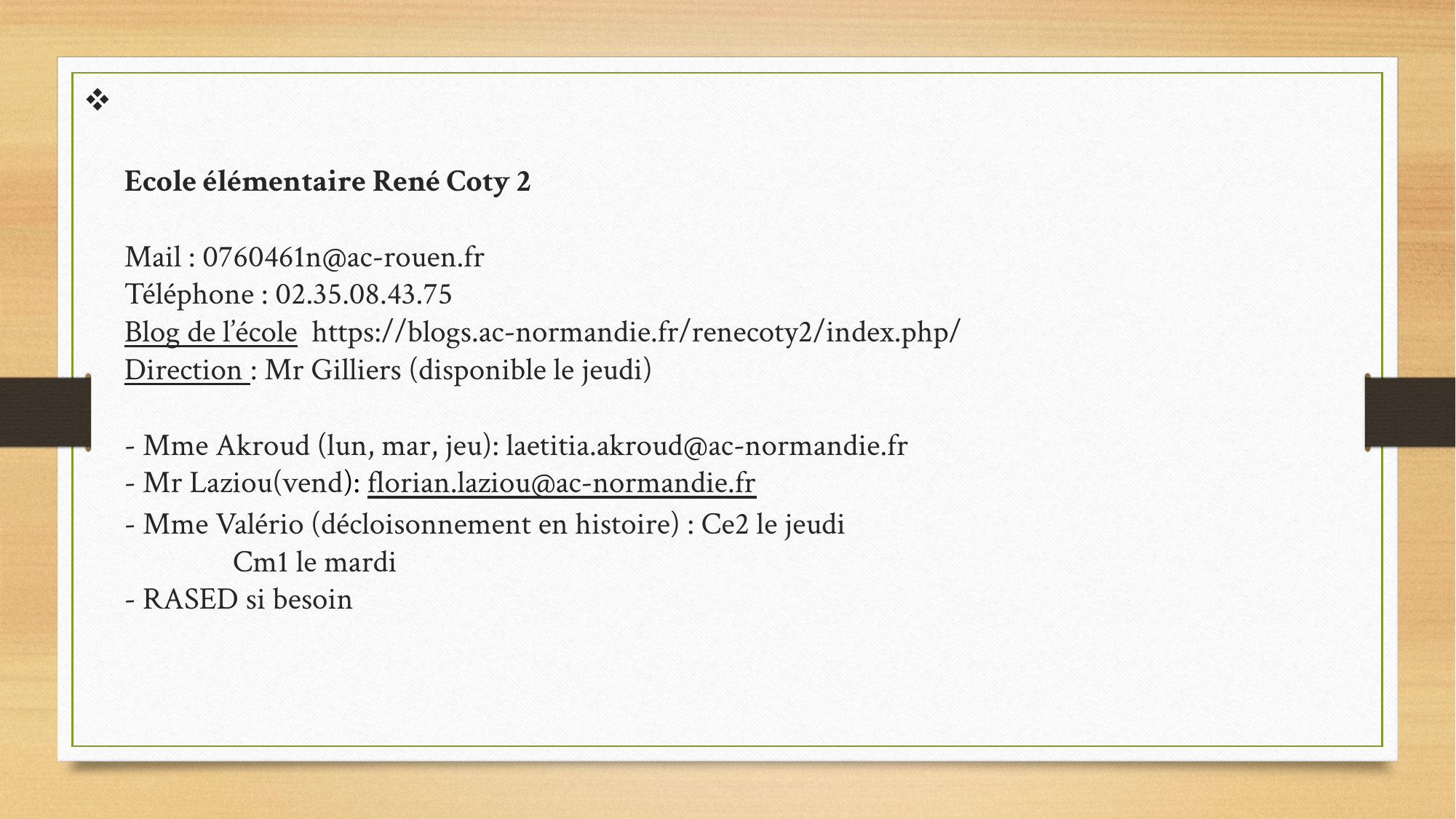

Ecole élémentaire René Coty 2
Mail : 0760461n@ac-rouen.fr
Téléphone : 02.35.08.43.75
Blog de l’école  https://blogs.ac-normandie.fr/renecoty2/index.php/
Direction : Mr Gilliers (disponible le jeudi)
- Mme Akroud (lun, mar, jeu): laetitia.akroud@ac-normandie.fr
- Mr Laziou(vend): florian.laziou@ac-normandie.fr
- Mme Valério (décloisonnement en histoire) : Ce2 le jeudi
													     Cm1 le mardi
- RASED si besoin